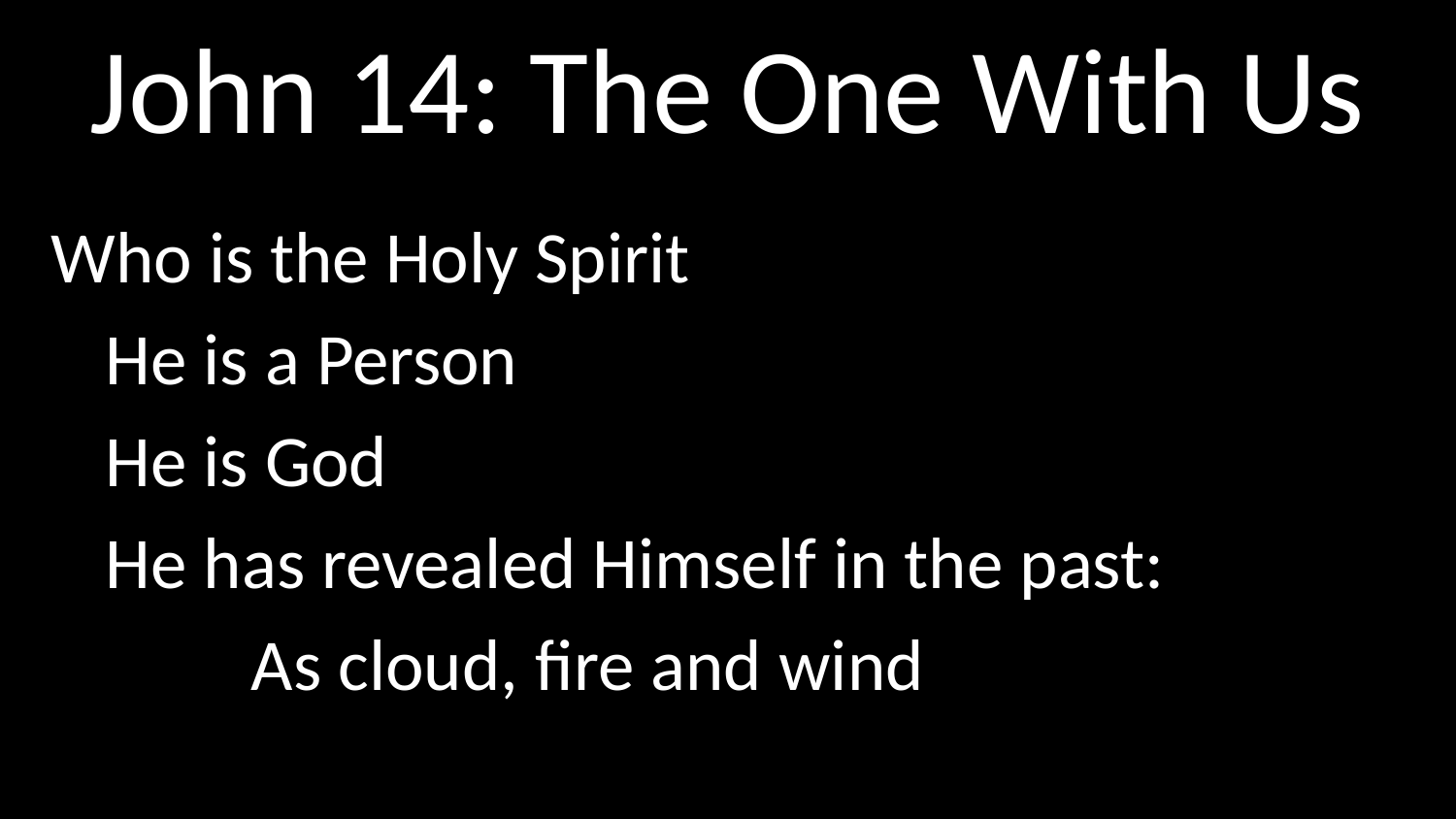

# John 14: The One With Us
Who is the Holy Spirit
	He is a Person
	He is God
	He has revealed Himself in the past:
		As cloud, fire and wind